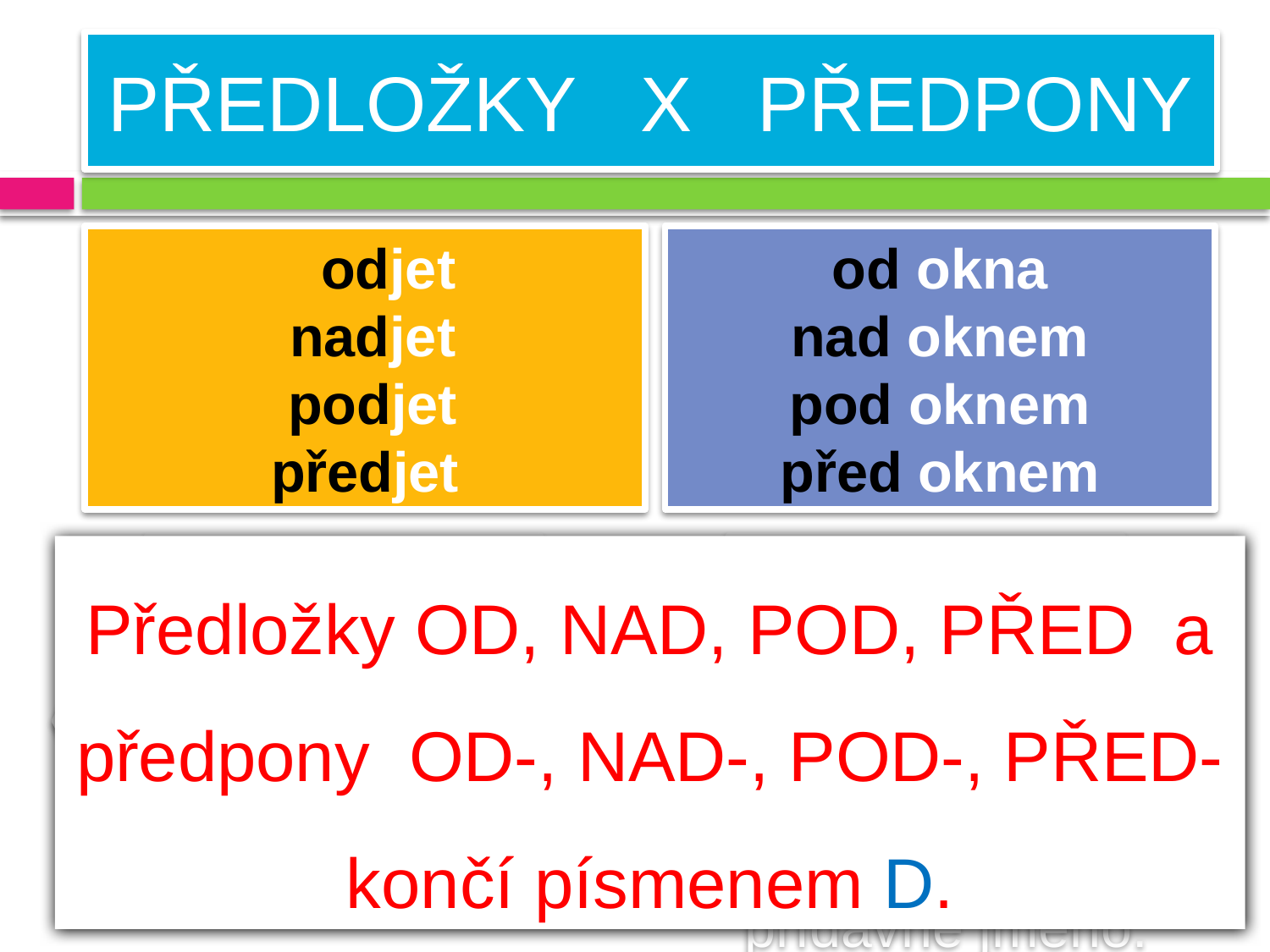

# PŘEDLOŽKY   X   PŘEDPONY
   odjet
 nadjet
 podjet
předjet
od okna
nad oknem
pod oknem
před oknem

Je část slova.
Píše se dohromady
    se slovem.
Předložky OD, NAD, POD, PŘED  a předpony  OD-, NAD-, POD-, PŘED- končí písmenem D.

Píše se zvlášť.
Je samostatné slovo
Za předložku
   můžeme vložit
   přídavné jméno.